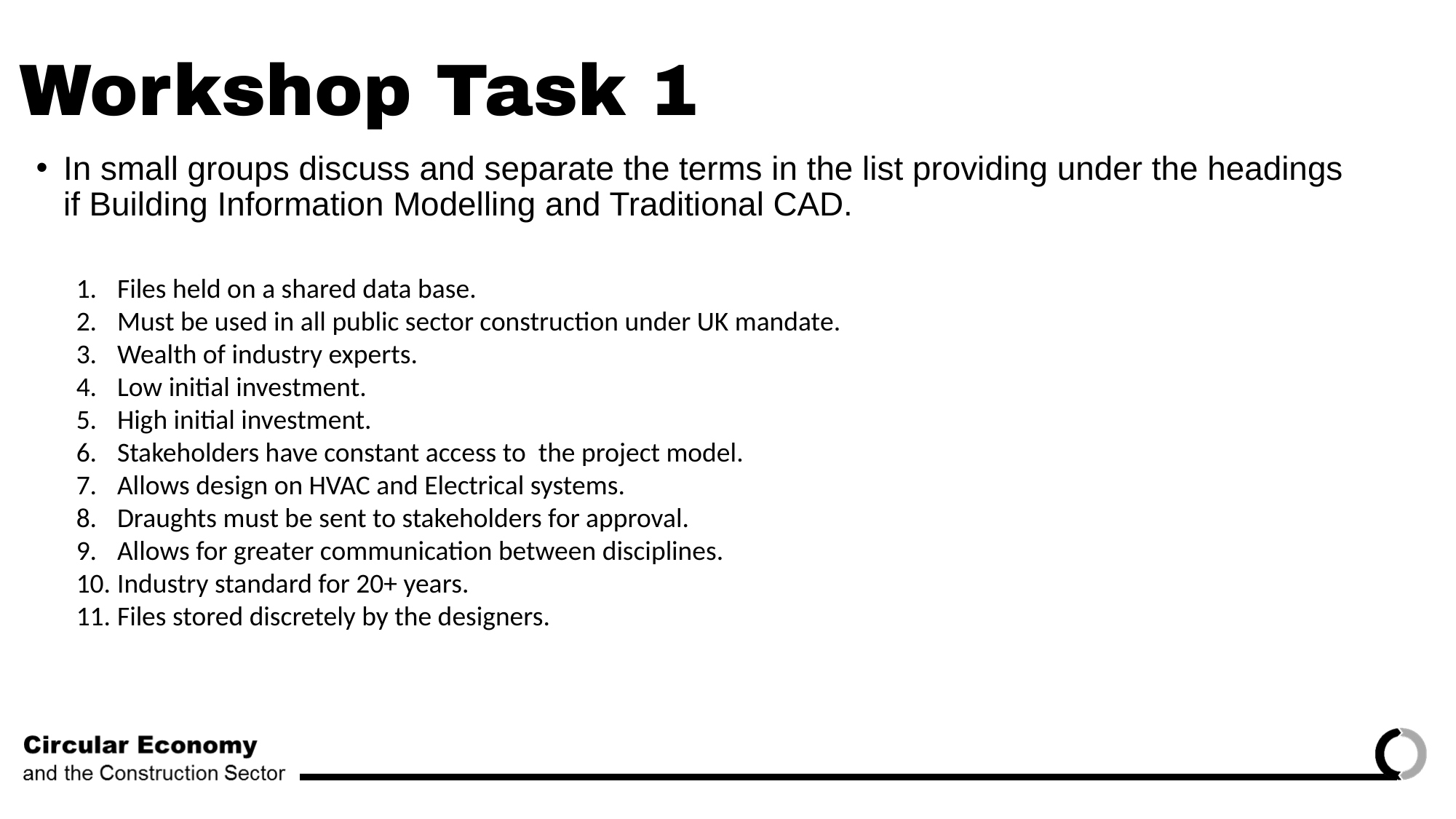

# Workshop Task 1
In small groups discuss and separate the terms in the list providing under the headings if Building Information Modelling and Traditional CAD.
Files held on a shared data base.
Must be used in all public sector construction under UK mandate.
Wealth of industry experts.
Low initial investment.
High initial investment.
Stakeholders have constant access to  the project model.
Allows design on HVAC and Electrical systems.
Draughts must be sent to stakeholders for approval.
Allows for greater communication between disciplines.
Industry standard for 20+ years.
Files stored discretely by the designers.